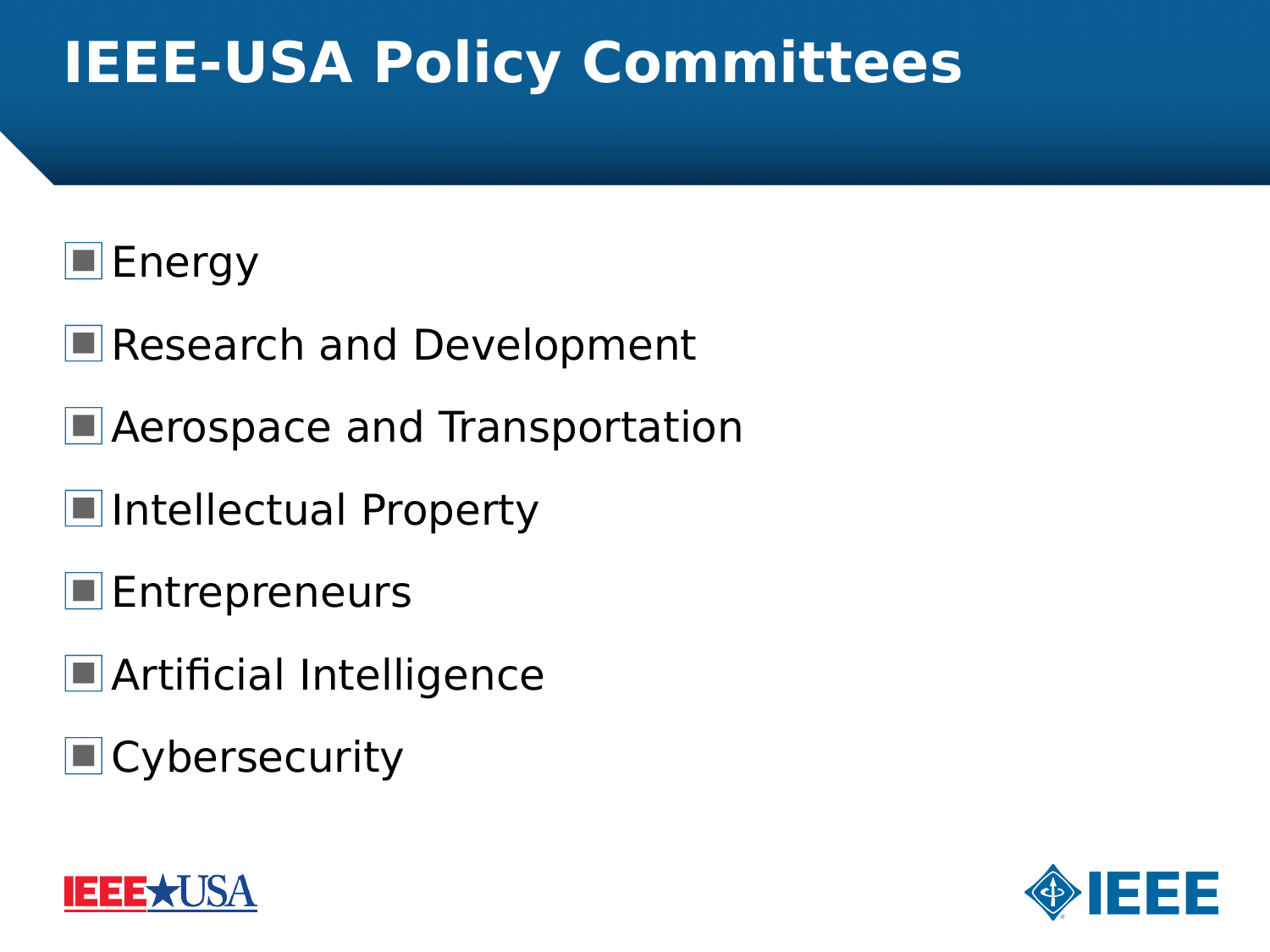

# IEEE-USA Policy Committees
Energy
Research and Development
Aerospace and Transportation
Intellectual Property
Entrepreneurs
Artificial Intelligence
Cybersecurity